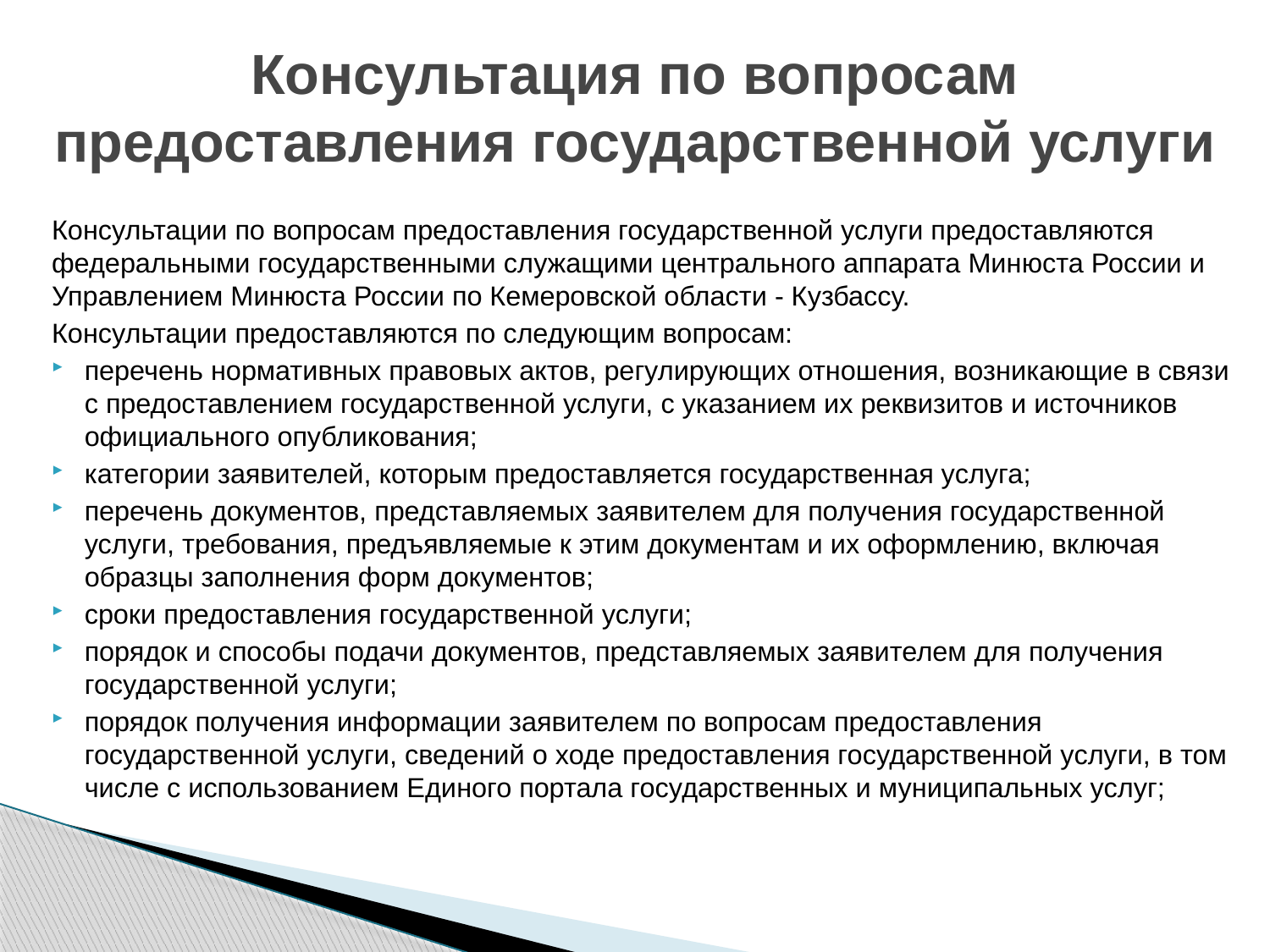

# Консультация по вопросам предоставления государственной услуги
Консультации по вопросам предоставления государственной услуги предоставляются федеральными государственными служащими центрального аппарата Минюста России и Управлением Минюста России по Кемеровской области - Кузбассу.
Консультации предоставляются по следующим вопросам:
перечень нормативных правовых актов, регулирующих отношения, возникающие в связи с предоставлением государственной услуги, с указанием их реквизитов и источников официального опубликования;
категории заявителей, которым предоставляется государственная услуга;
перечень документов, представляемых заявителем для получения государственной услуги, требования, предъявляемые к этим документам и их оформлению, включая образцы заполнения форм документов;
сроки предоставления государственной услуги;
порядок и способы подачи документов, представляемых заявителем для получения государственной услуги;
порядок получения информации заявителем по вопросам предоставления государственной услуги, сведений о ходе предоставления государственной услуги, в том числе с использованием Единого портала государственных и муниципальных услуг;